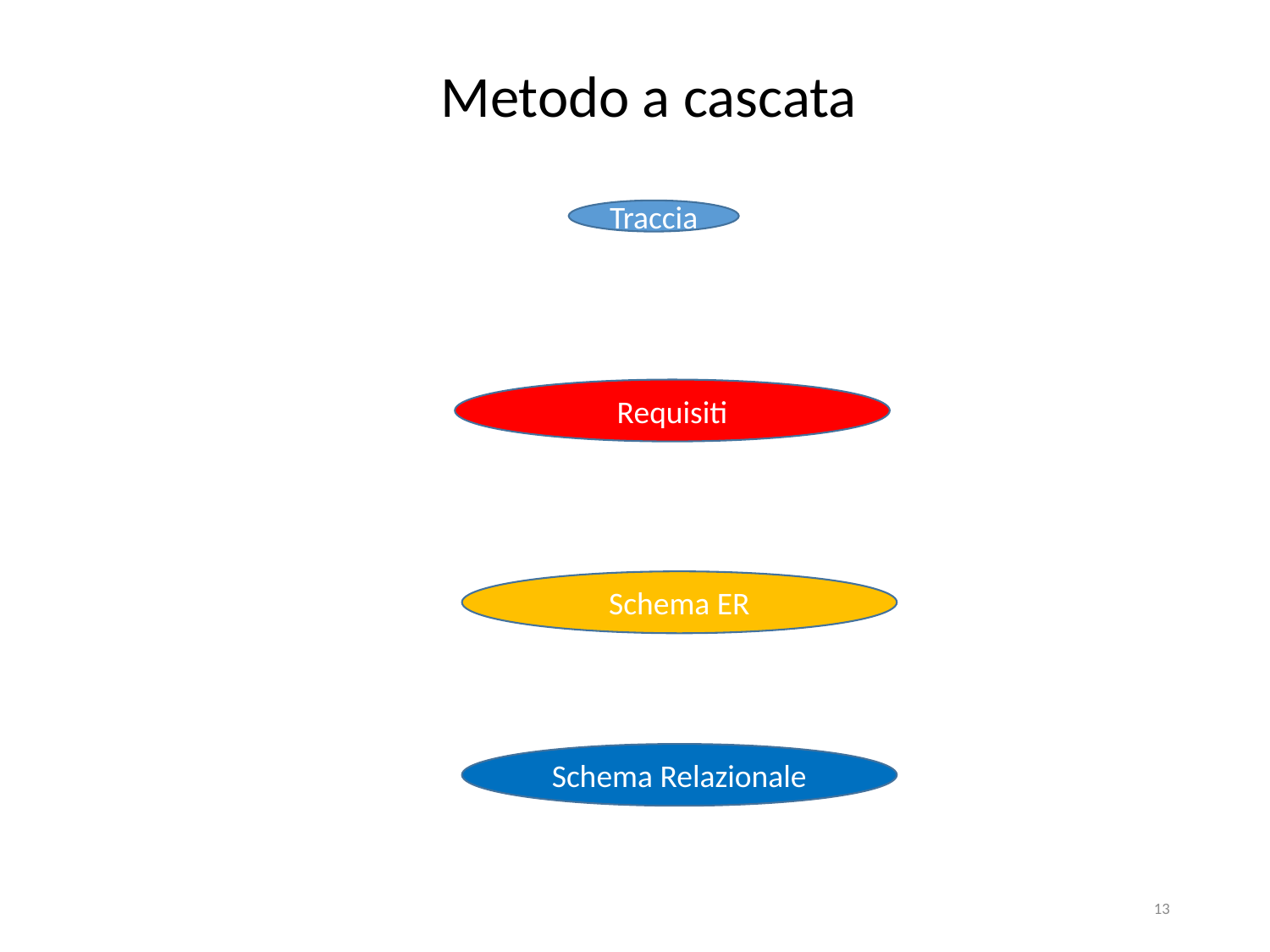

# Metodo a cascata
Traccia
Requisiti
Schema ER
Schema Relazionale
13